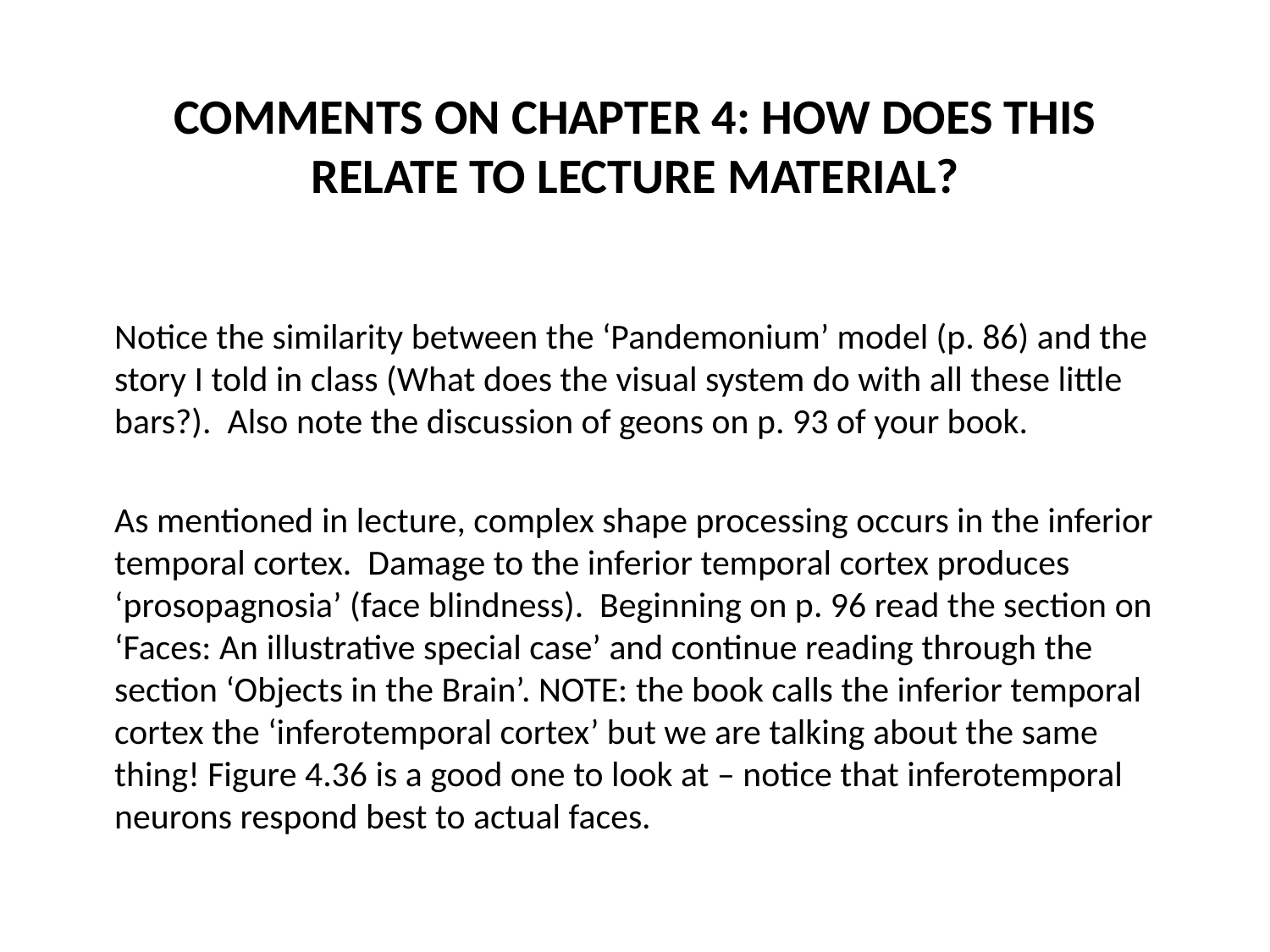

# Comments on Chapter 4: How does this relate to lecture material?

Notice the similarity between the ‘Pandemonium’ model (p. 86) and the story I told in class (What does the visual system do with all these little bars?).  Also note the discussion of geons on p. 93 of your book.

As mentioned in lecture, complex shape processing occurs in the inferior temporal cortex.  Damage to the inferior temporal cortex produces ‘prosopagnosia’ (face blindness).  Beginning on p. 96 read the section on ‘Faces: An illustrative special case’ and continue reading through the section ‘Objects in the Brain’. NOTE: the book calls the inferior temporal cortex the ‘inferotemporal cortex’ but we are talking about the same thing! Figure 4.36 is a good one to look at – notice that inferotemporal neurons respond best to actual faces.